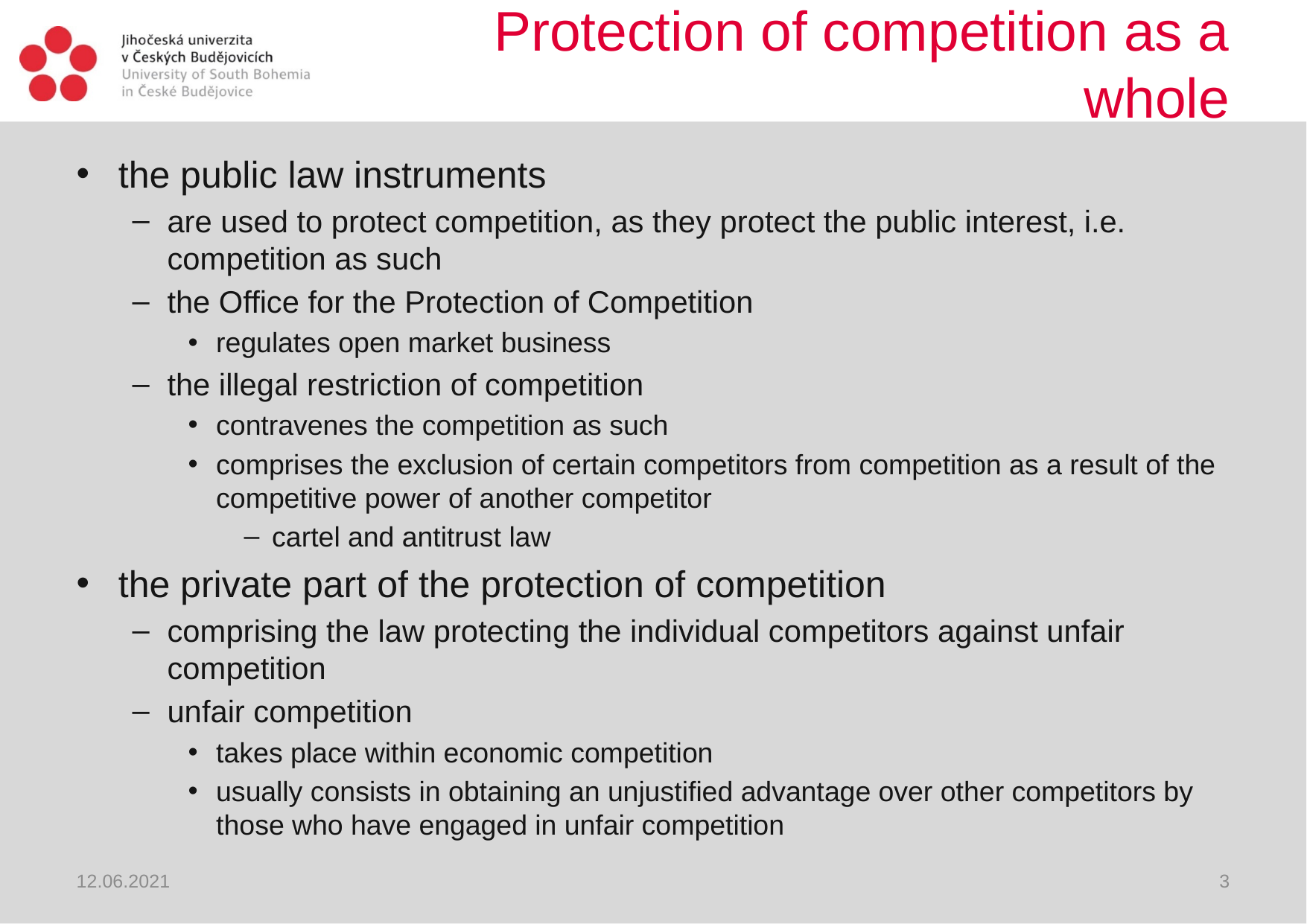

# Protection of competition as a whole
the public law instruments
are used to protect competition, as they protect the public interest, i.e. competition as such
the Office for the Protection of Competition
regulates open market business
the illegal restriction of competition
contravenes the competition as such
comprises the exclusion of certain competitors from competition as a result of the competitive power of another competitor
cartel and antitrust law
the private part of the protection of competition
comprising the law protecting the individual competitors against unfair competition
unfair competition
takes place within economic competition
usually consists in obtaining an unjustified advantage over other competitors by those who have engaged in unfair competition

12.06.2021
3